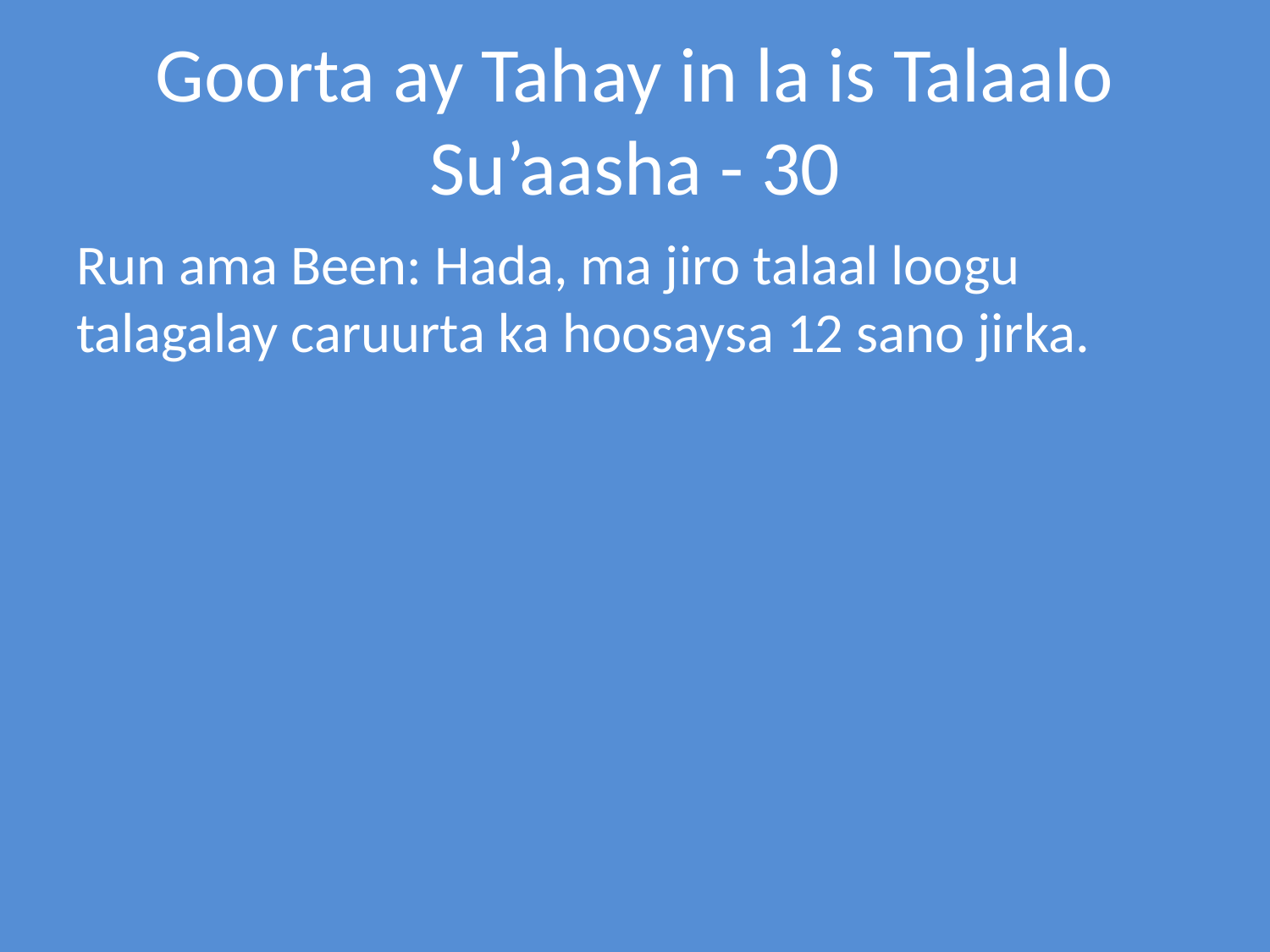

# Goorta ay Tahay in la is Talaalo Su’aasha - 30
Run ama Been: Hada, ma jiro talaal loogu talagalay caruurta ka hoosaysa 12 sano jirka.